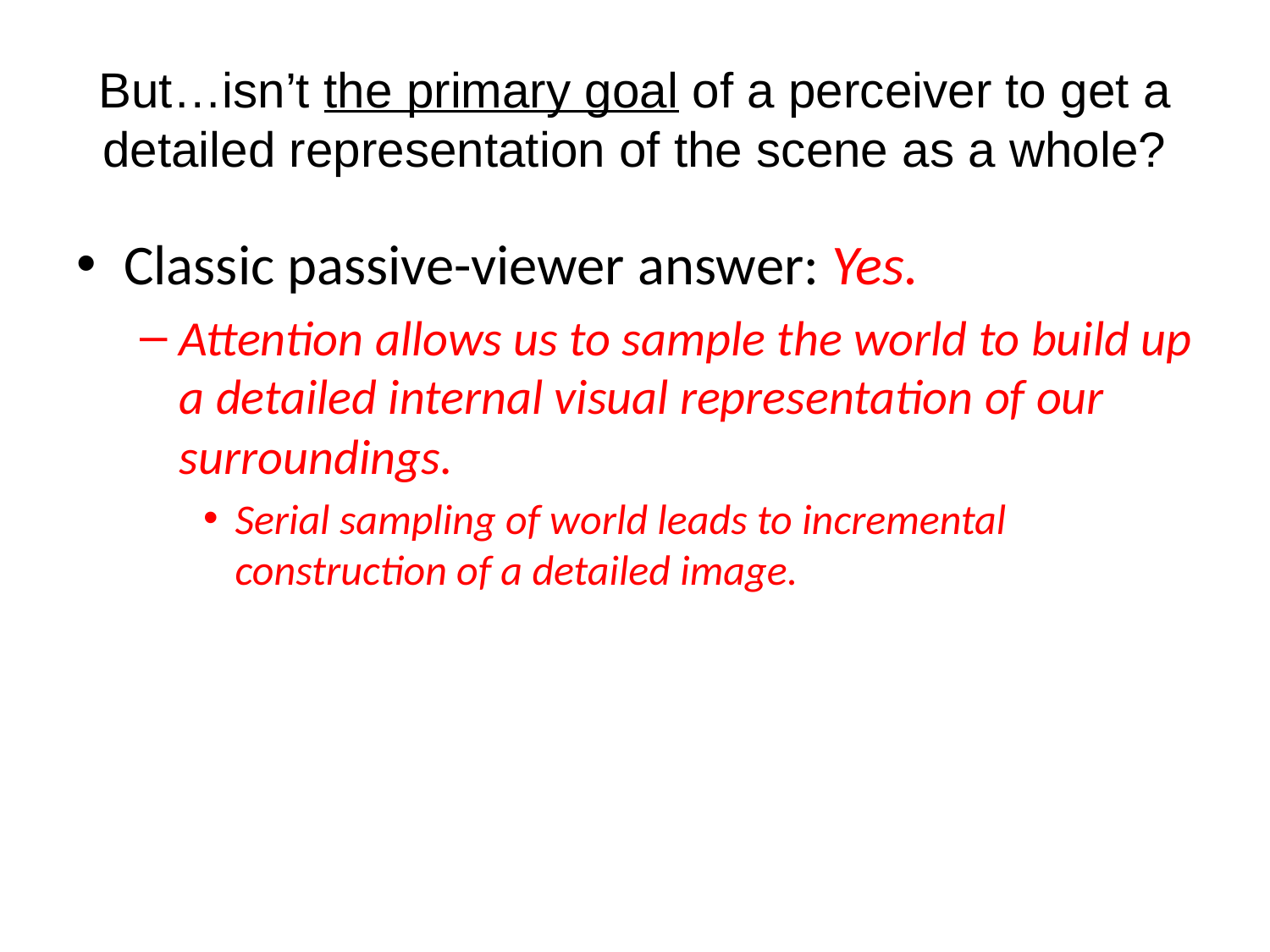

# But…isn’t the primary goal of a perceiver to get a detailed representation of the scene as a whole?
Classic passive-viewer answer: Yes.
Attention allows us to sample the world to build up a detailed internal visual representation of our surroundings.
Serial sampling of world leads to incremental construction of a detailed image.